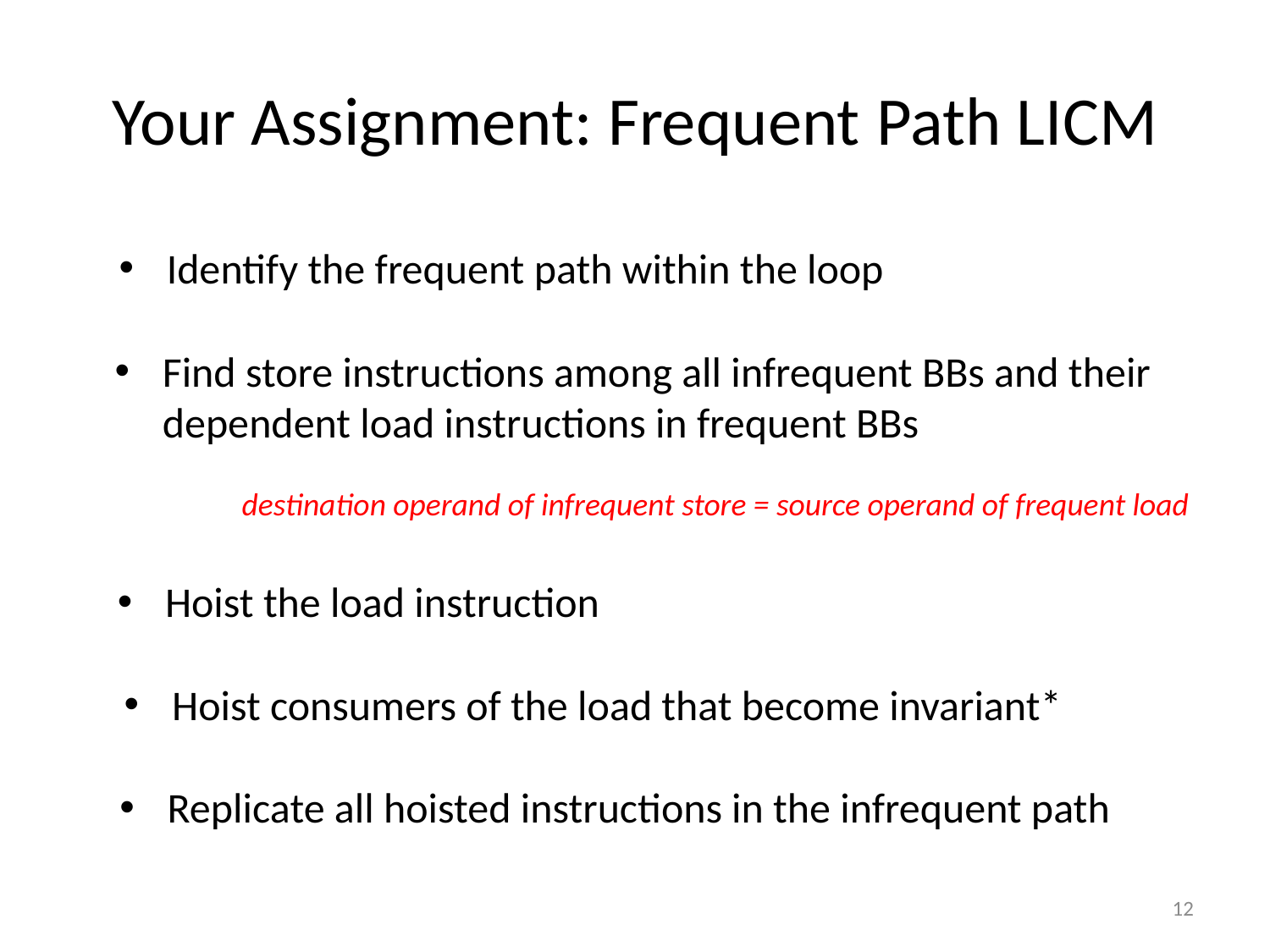

# Your Assignment: Frequent Path LICM
Identify the frequent path within the loop
Find store instructions among all infrequent BBs and their dependent load instructions in frequent BBs

	destination operand of infrequent store = source operand of frequent load
Hoist the load instruction
Hoist consumers of the load that become invariant*
Replicate all hoisted instructions in the infrequent path
12